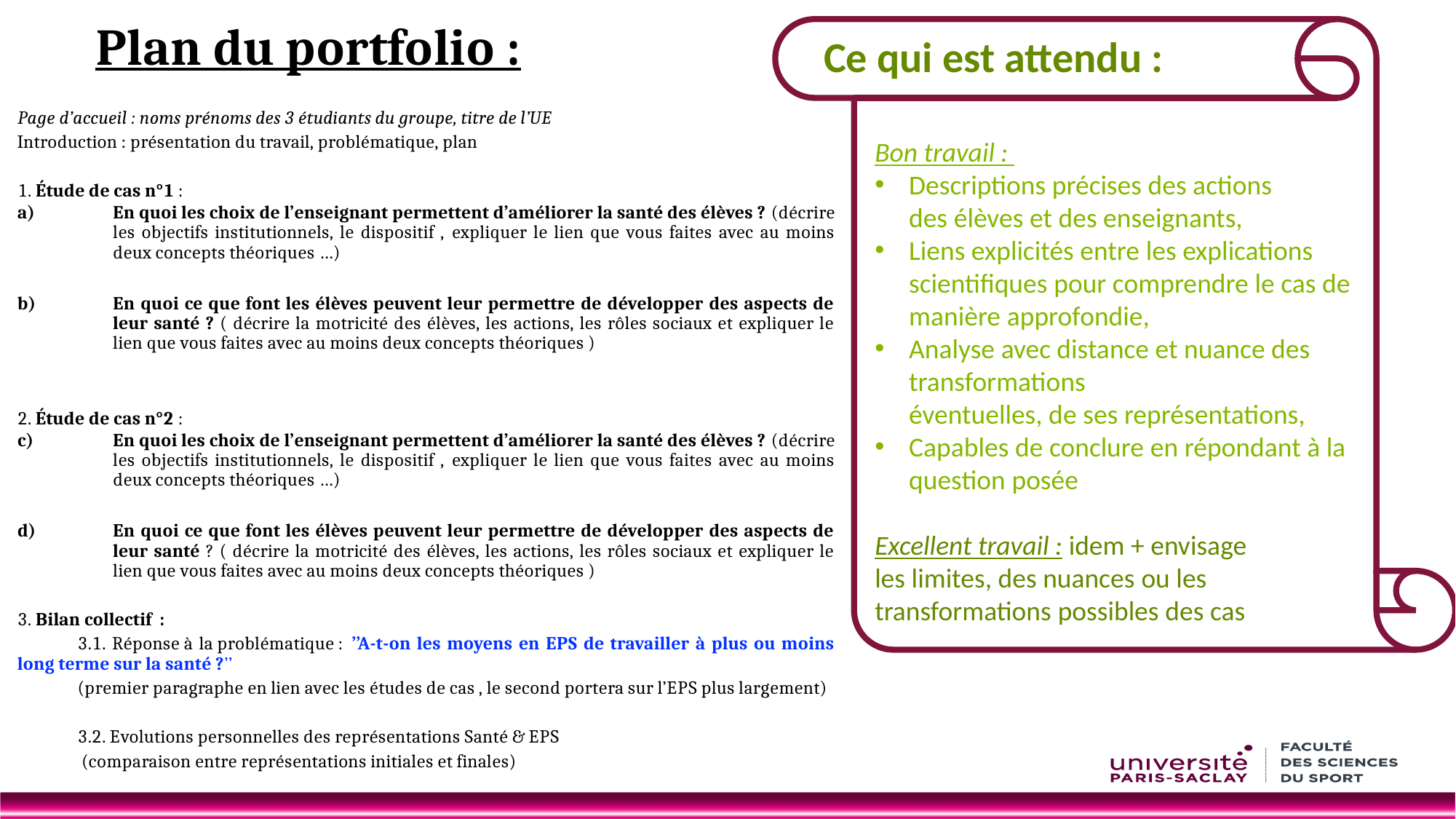

# Plan du portfolio :

Ce qui est attendu :

Bon travail :
Descriptions précises des actions des élèves et des enseignants,
Liens explicités entre les explications scientifiques pour comprendre le cas de manière approfondie,
Analyse avec distance et nuance des transformations éventuelles, de ses représentations,
Capables de conclure en répondant à la question posée

Excellent travail : idem + envisage les limites, des nuances ou les transformations possibles des cas
Page d’accueil : noms prénoms des 3 étudiants du groupe, titre de l’UE
Introduction : présentation du travail, problématique, plan

1. Étude de cas n°1 :
En quoi les choix de l’enseignant permettent d’améliorer la santé des élèves ? (décrire les objectifs institutionnels, le dispositif , expliquer le lien que vous faites avec au moins deux concepts théoriques …)

En quoi ce que font les élèves peuvent leur permettre de développer des aspects de leur santé ? ( décrire la motricité des élèves, les actions, les rôles sociaux et expliquer le lien que vous faites avec au moins deux concepts théoriques )

2. Étude de cas n°2 :
En quoi les choix de l’enseignant permettent d’améliorer la santé des élèves ? (décrire les objectifs institutionnels, le dispositif , expliquer le lien que vous faites avec au moins deux concepts théoriques …)

En quoi ce que font les élèves peuvent leur permettre de développer des aspects de leur santé ? ( décrire la motricité des élèves, les actions, les rôles sociaux et expliquer le lien que vous faites avec au moins deux concepts théoriques )

3. Bilan collectif  :
3.1. Réponse à la problématique :  ’’A-t-on les moyens en EPS de travailler à plus ou moins long terme sur la santé ?’’
(premier paragraphe en lien avec les études de cas , le second portera sur l’EPS plus largement)

3.2. Evolutions personnelles des représentations Santé & EPS
 (comparaison entre représentations initiales et finales)